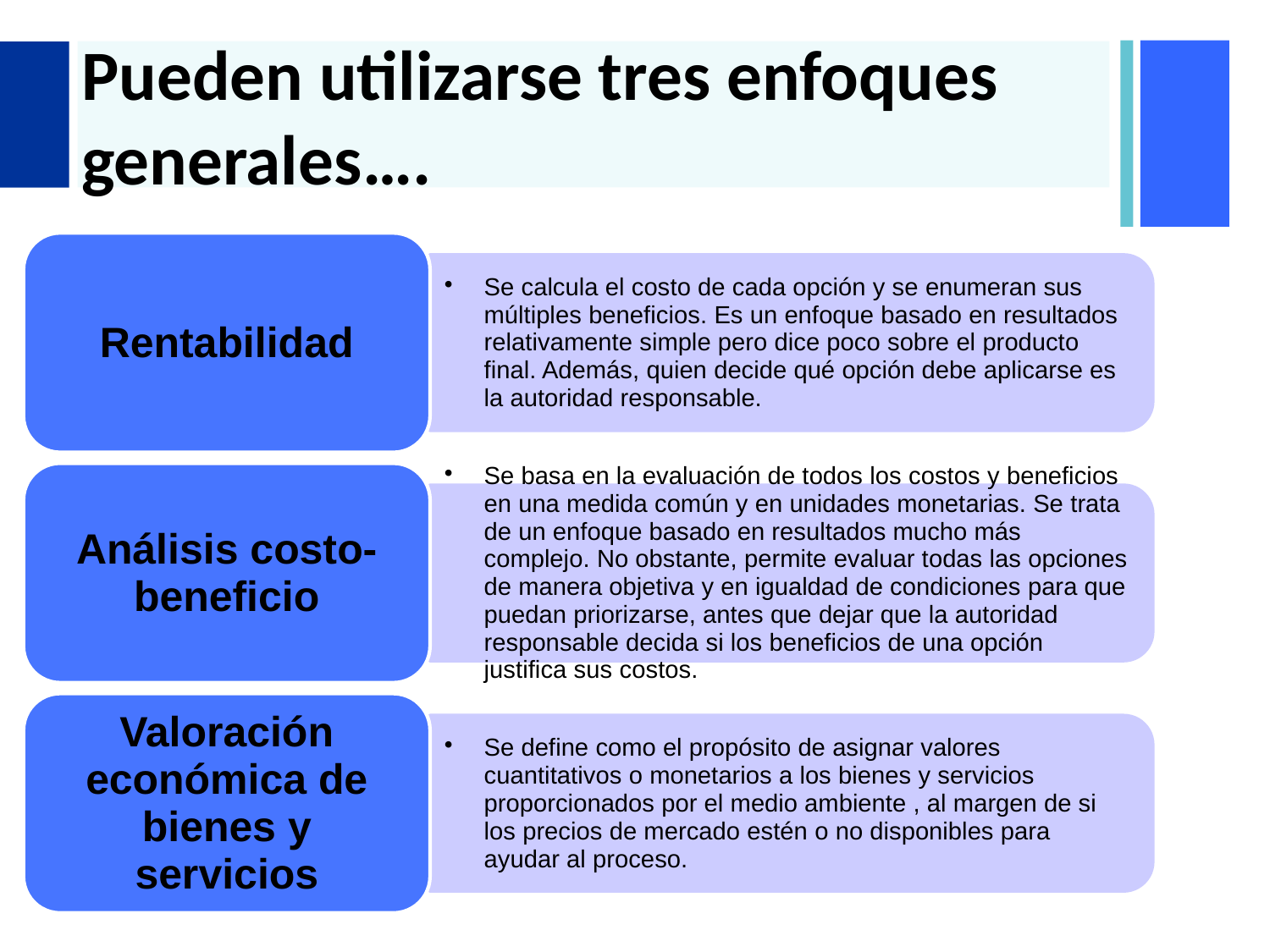

# Pueden utilizarse tres enfoques generales….
Rentabilidad
Se calcula el costo de cada opción y se enumeran sus múltiples beneficios. Es un enfoque basado en resultados relativamente simple pero dice poco sobre el producto final. Además, quien decide qué opción debe aplicarse es la autoridad responsable.
Análisis costo-beneficio
Se basa en la evaluación de todos los costos y beneficios en una medida común y en unidades monetarias. Se trata de un enfoque basado en resultados mucho más complejo. No obstante, permite evaluar todas las opciones de manera objetiva y en igualdad de condiciones para que puedan priorizarse, antes que dejar que la autoridad responsable decida si los beneficios de una opción justifica sus costos.
Valoración económica de bienes y servicios
Se define como el propósito de asignar valores cuantitativos o monetarios a los bienes y servicios proporcionados por el medio ambiente , al margen de si los precios de mercado estén o no disponibles para ayudar al proceso.